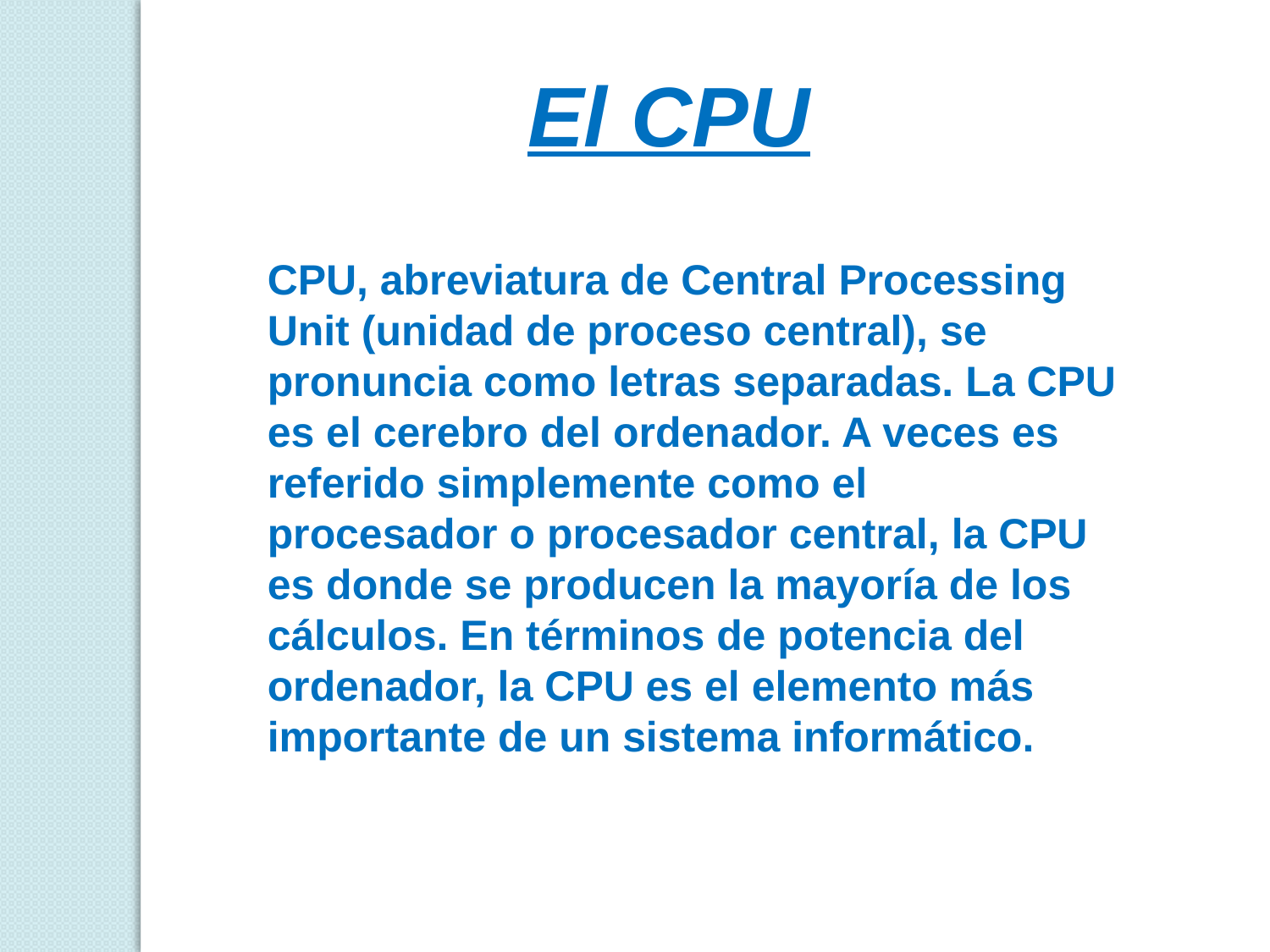

El CPU
CPU, abreviatura de Central Processing Unit (unidad de proceso central), se pronuncia como letras separadas. La CPU es el cerebro del ordenador. A veces es referido simplemente como el procesador o procesador central, la CPU es donde se producen la mayoría de los cálculos. En términos de potencia del ordenador, la CPU es el elemento más importante de un sistema informático.